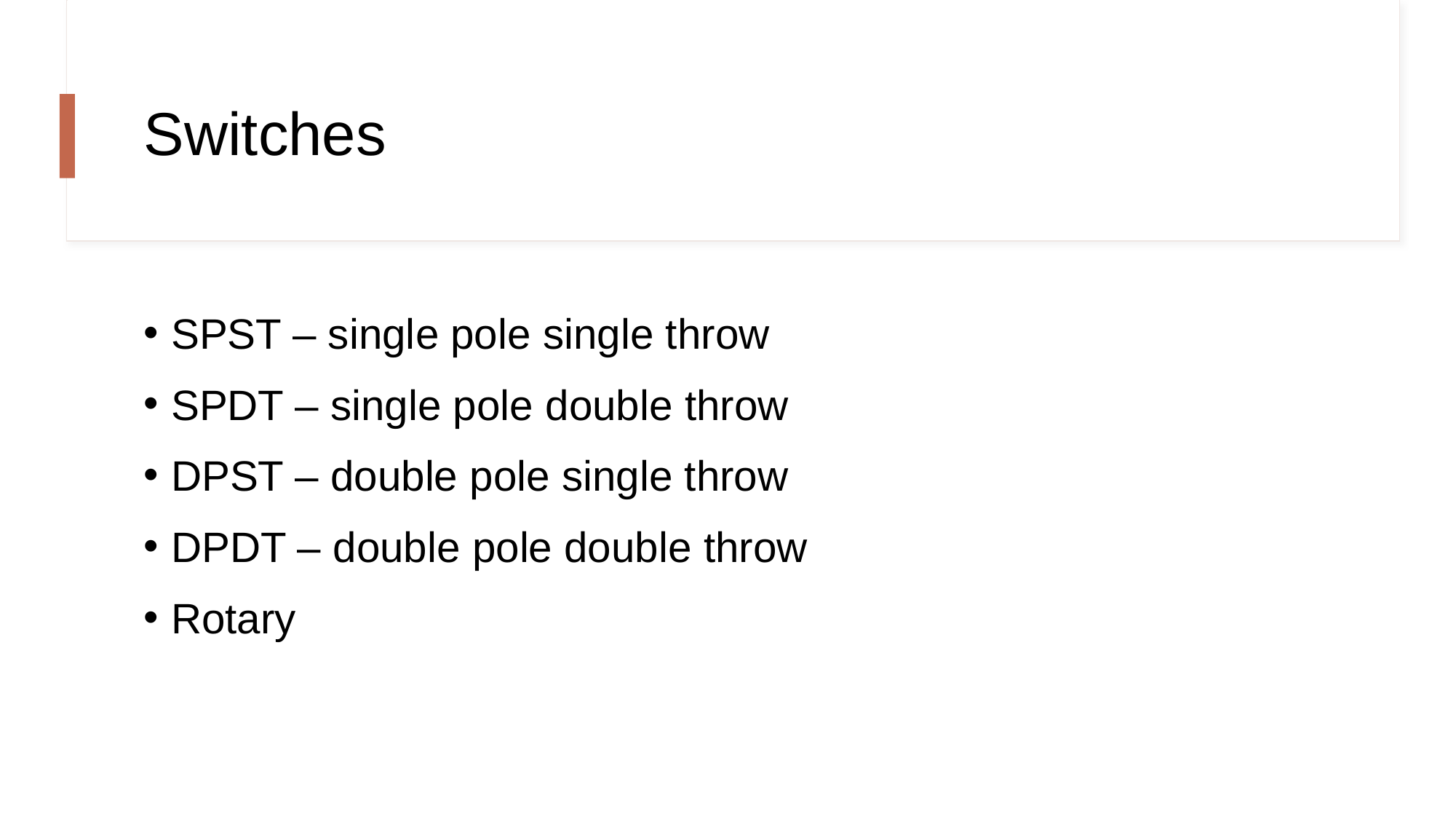

# Switches
SPST – single pole single throw
SPDT – single pole double throw
DPST – double pole single throw
DPDT – double pole double throw
Rotary